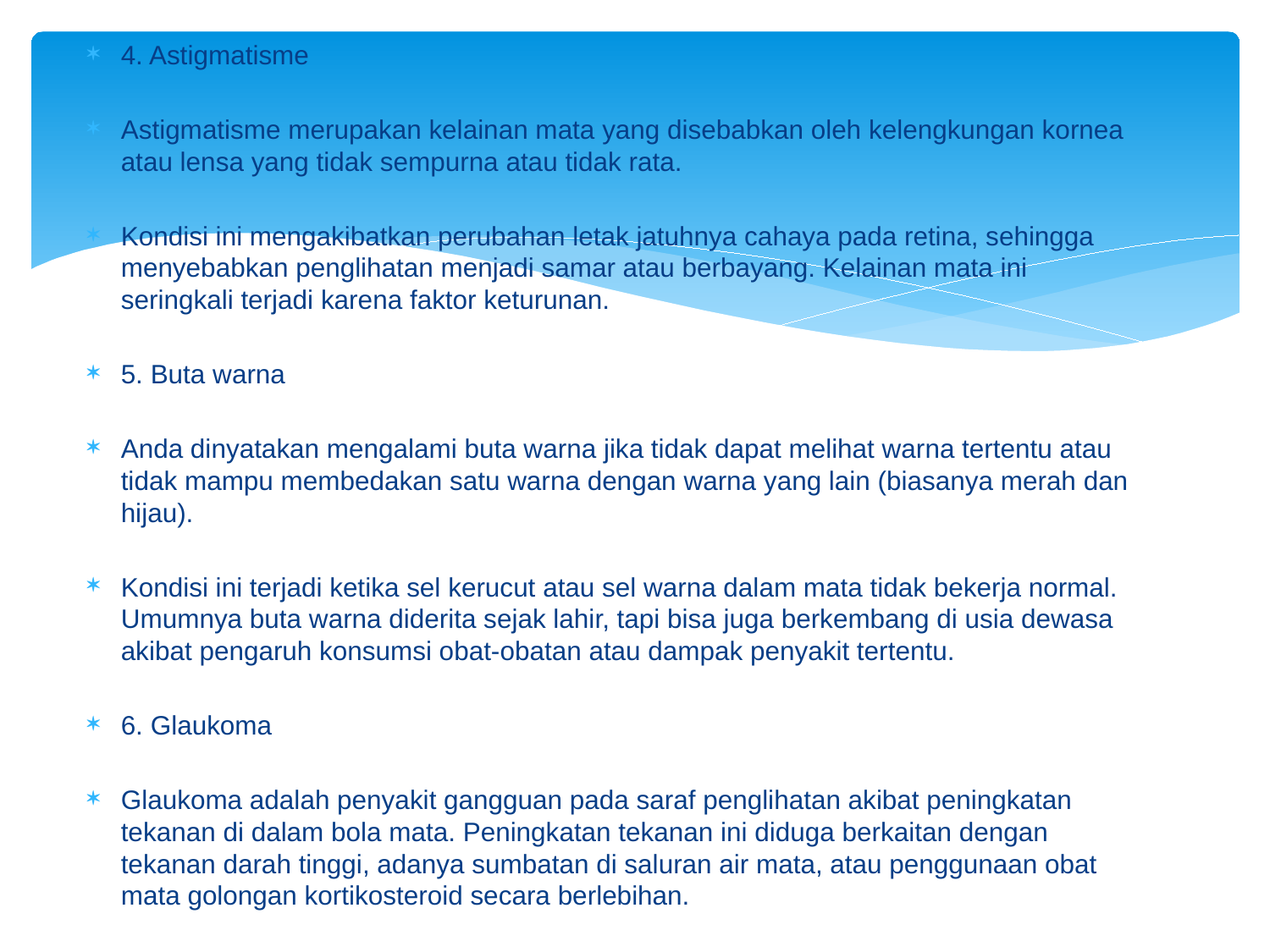

4. Astigmatisme

Astigmatisme merupakan kelainan mata yang disebabkan oleh kelengkungan kornea atau lensa yang tidak sempurna atau tidak rata.

Kondisi ini mengakibatkan perubahan letak jatuhnya cahaya pada retina, sehingga menyebabkan penglihatan menjadi samar atau berbayang. Kelainan mata ini seringkali terjadi karena faktor keturunan.

5. Buta warna

Anda dinyatakan mengalami buta warna jika tidak dapat melihat warna tertentu atau tidak mampu membedakan satu warna dengan warna yang lain (biasanya merah dan hijau).

Kondisi ini terjadi ketika sel kerucut atau sel warna dalam mata tidak bekerja normal. Umumnya buta warna diderita sejak lahir, tapi bisa juga berkembang di usia dewasa akibat pengaruh konsumsi obat-obatan atau dampak penyakit tertentu.

6. Glaukoma

Glaukoma adalah penyakit gangguan pada saraf penglihatan akibat peningkatan tekanan di dalam bola mata. Peningkatan tekanan ini diduga berkaitan dengan tekanan darah tinggi, adanya sumbatan di saluran air mata, atau penggunaan obat mata golongan kortikosteroid secara berlebihan.
#